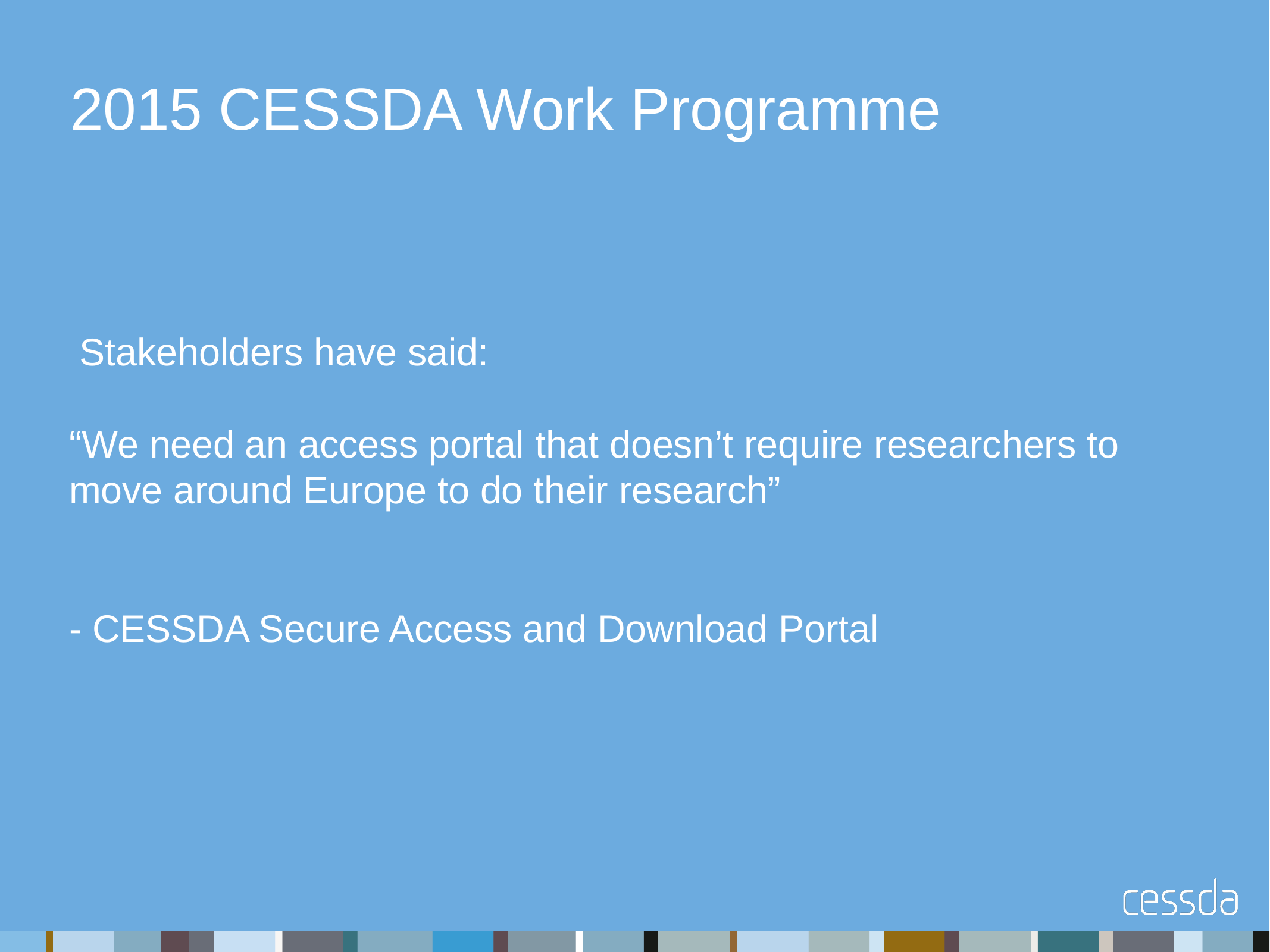

# 2015 CESSDA Work Programme

 Stakeholders have said:

“We need an access portal that doesn’t require researchers to move around Europe to do their research”

- CESSDA Secure Access and Download Portal